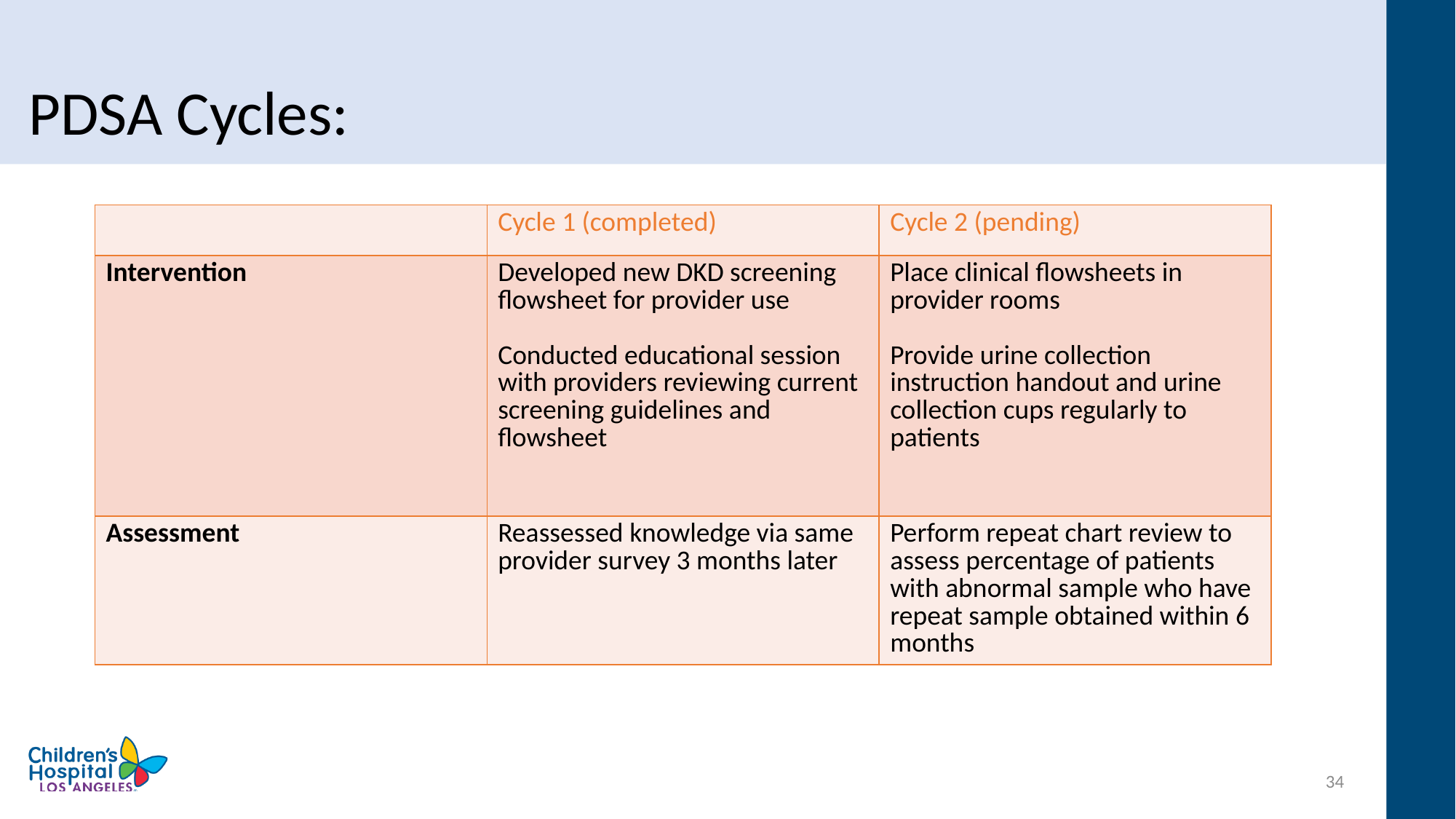

# PDSA Cycles:
|  | Cycle 1 (completed) | Cycle 2 (pending) |
| --- | --- | --- |
| Intervention | Developed new DKD screening flowsheet for provider use Conducted educational session with providers reviewing current screening guidelines and flowsheet | Place clinical flowsheets in provider rooms Provide urine collection instruction handout and urine collection cups regularly to patients |
| Assessment | Reassessed knowledge via same provider survey 3 months later | Perform repeat chart review to assess percentage of patients with abnormal sample who have repeat sample obtained within 6 months |
34